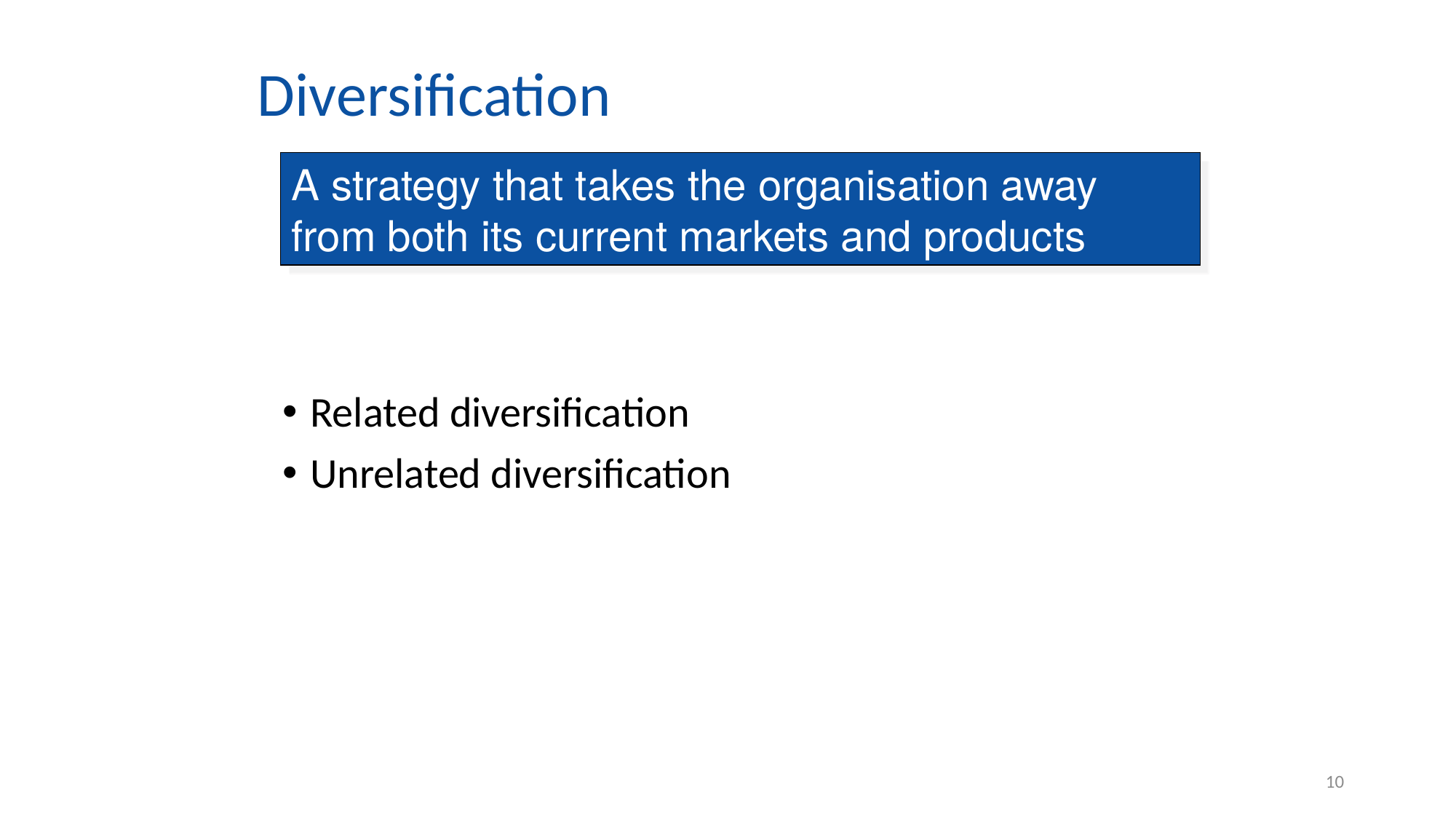

# Diversification
A strategy that takes the organisation away from both its current markets and products
Related diversification
Unrelated diversification
10